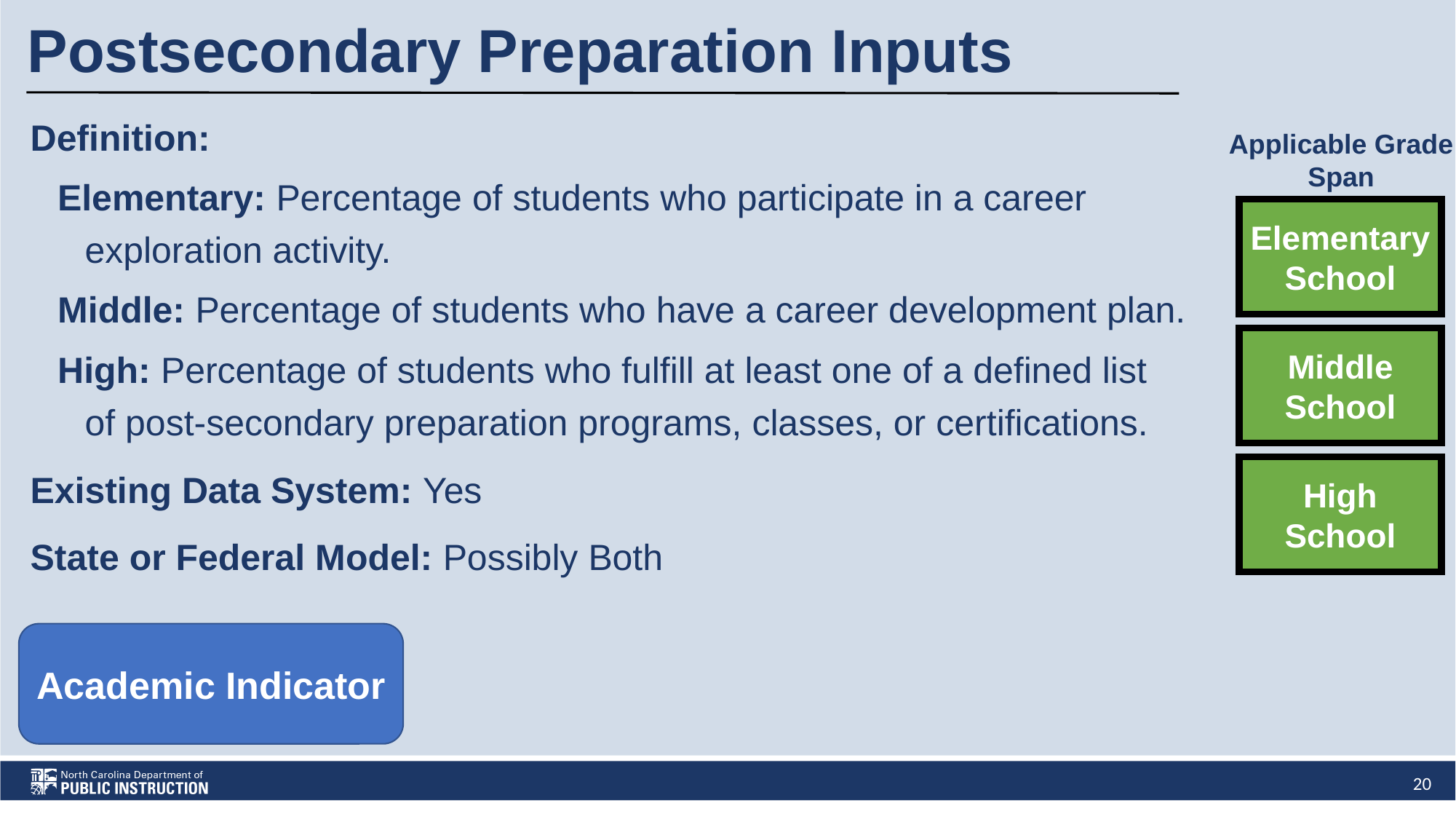

# Postsecondary Preparation Inputs
Definition:
Elementary: Percentage of students who participate in a career exploration activity.
Middle: Percentage of students who have a career development plan.
High: Percentage of students who fulfill at least one of a defined list of post-secondary preparation programs, classes, or certifications.
Existing Data System: Yes
State or Federal Model: Possibly Both

Applicable Grade Span
Elementary
School
Middle
School
High
School
Academic Indicator
20